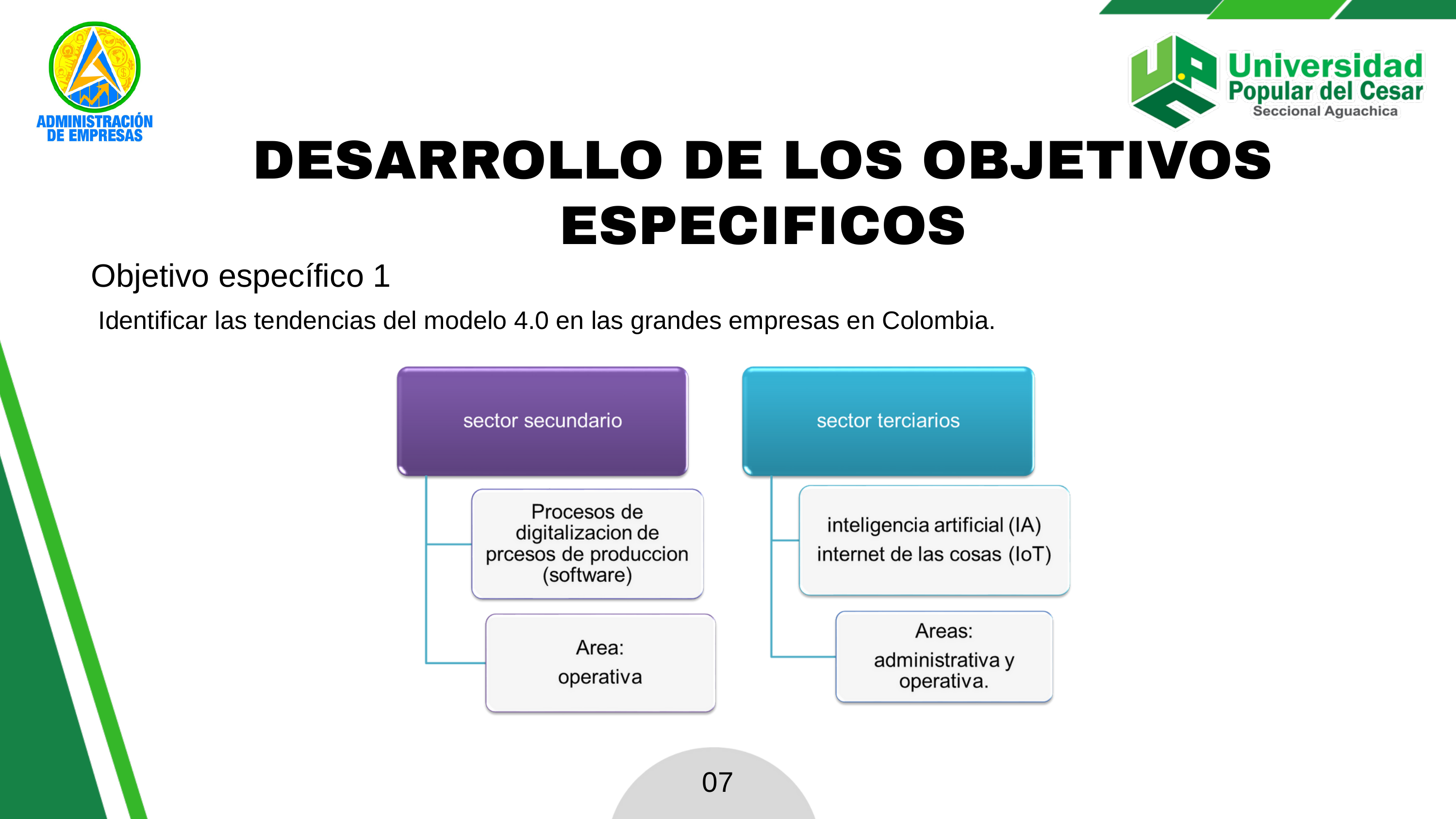

DESARROLLO DE LOS OBJETIVOS ESPECIFICOS
Objetivo específico 1
Identificar las tendencias del modelo 4.0 en las grandes empresas en Colombia.

07